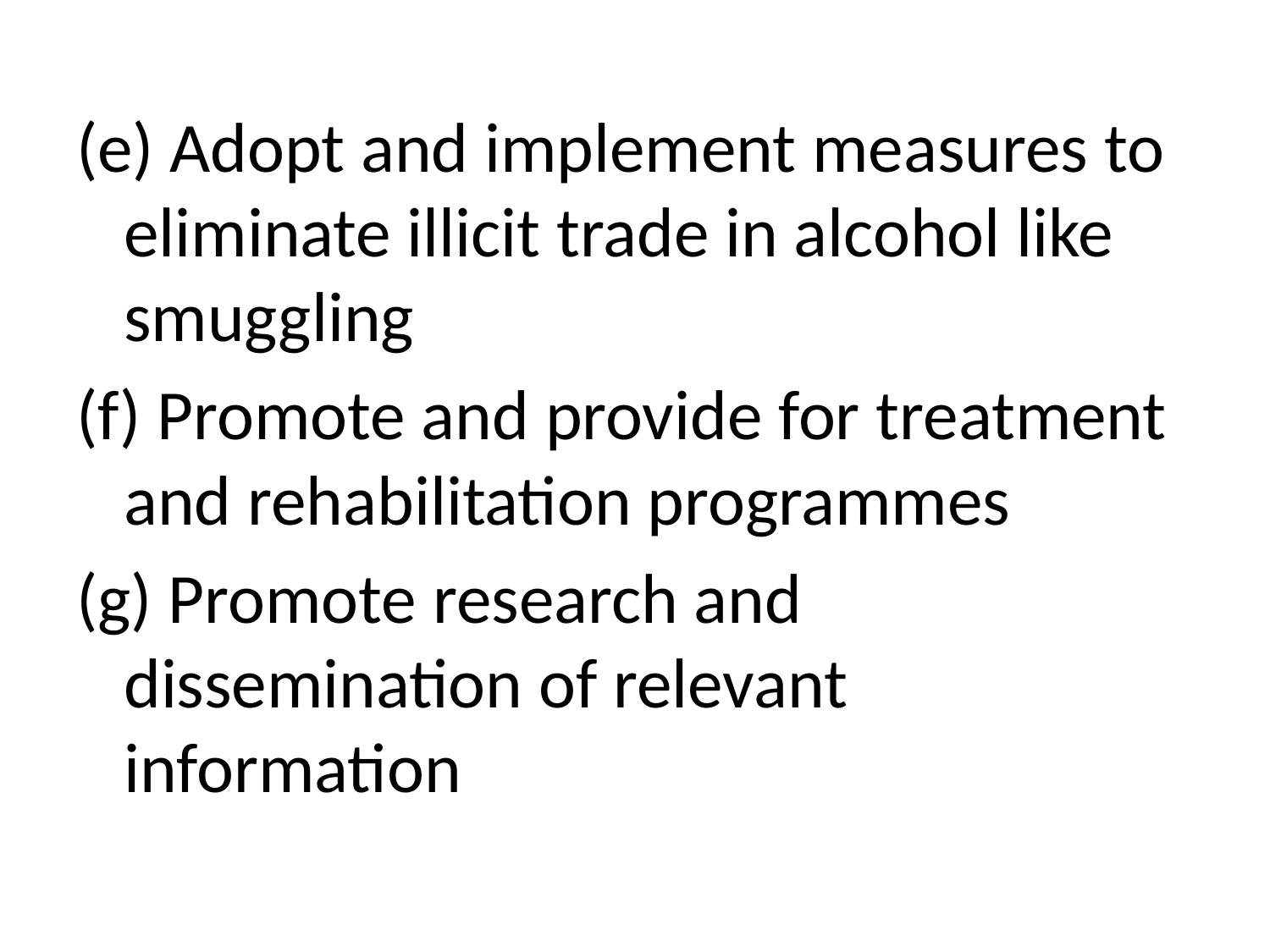

(e) Adopt and implement measures to eliminate illicit trade in alcohol like smuggling
(f) Promote and provide for treatment and rehabilitation programmes
(g) Promote research and dissemination of relevant information